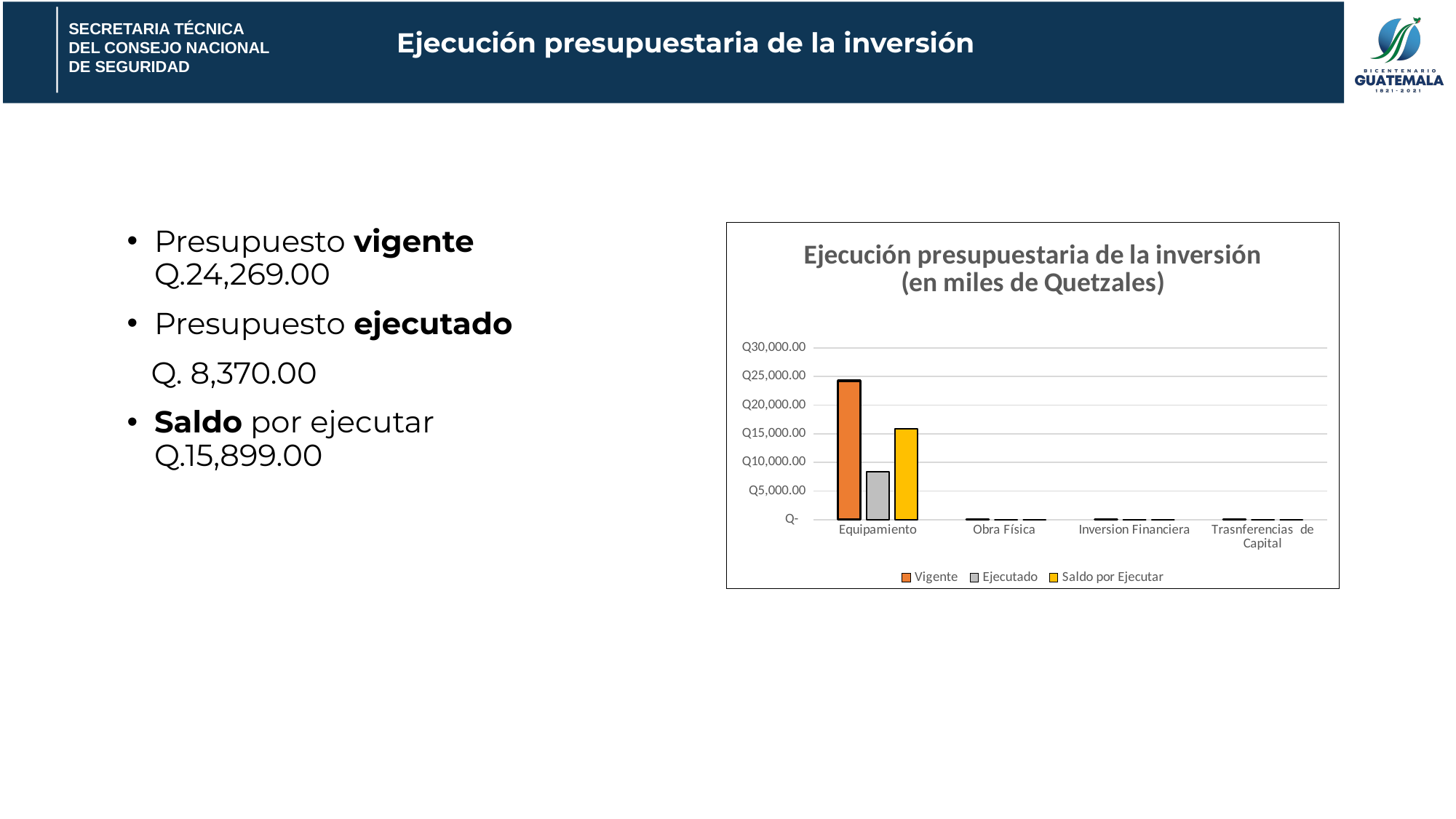

Ejecución presupuestaria de la inversión
Presupuesto vigente     Q.24,269.00
Presupuesto ejecutado
   Q. 8,370.00
Saldo por ejecutar         Q.15,899.00

### Chart: Ejecución presupuestaria de la inversión (en miles de Quetzales)

| Category | Vigente  | Ejecutado  | Saldo por Ejecutar |
|---|---|---|---|
| Equipamiento | 24269.0 | 8370.0 | 15899.0 |
| Obra Física  | 0.0 | 0.0 | 0.0 |
| Inversion Financiera | 0.0 | 0.0 | 0.0 |
| Trasnferencias  de Capital | 0.0 | 0.0 | 0.0 |